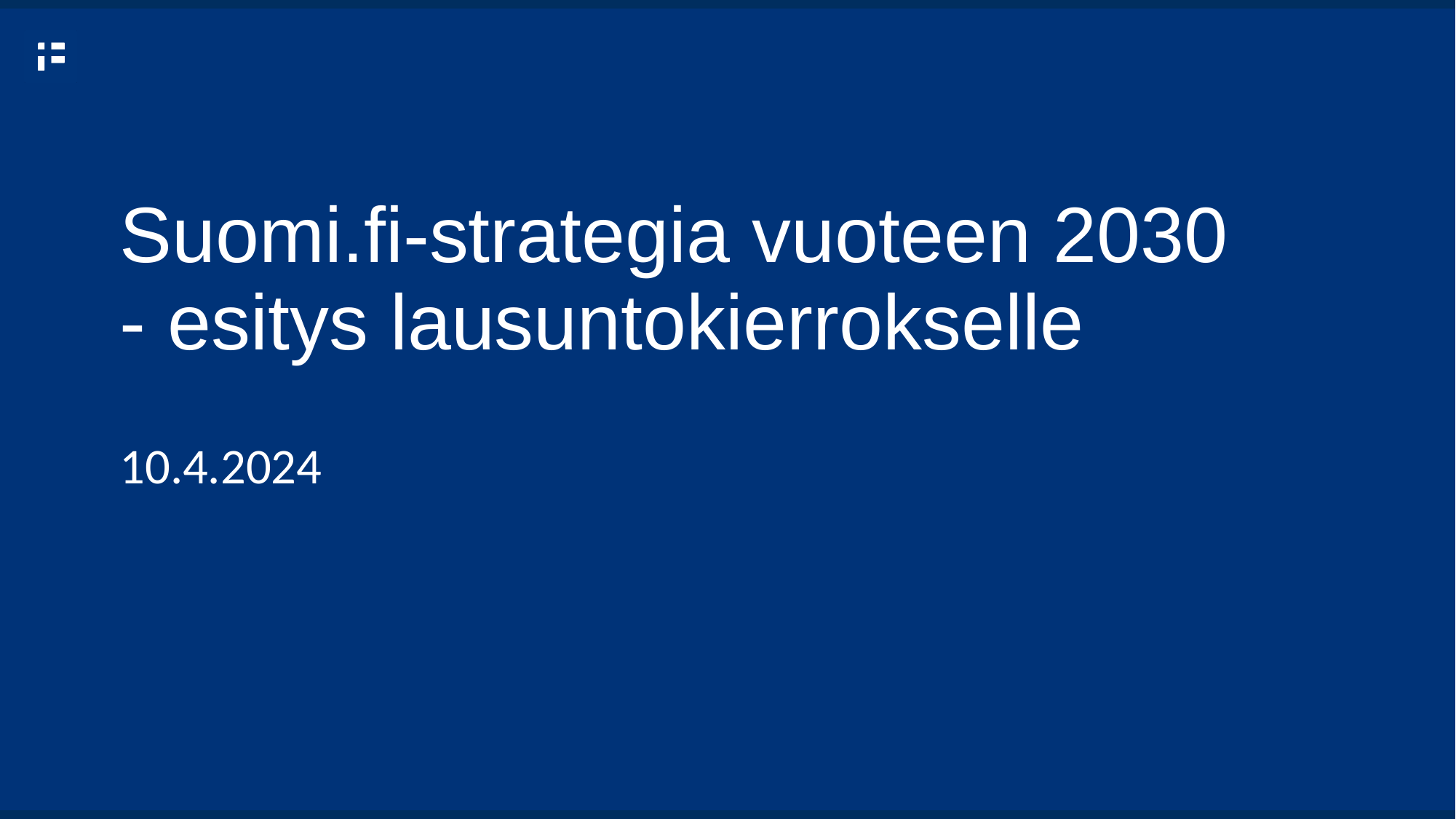

# Suomi.fi-strategia vuoteen 2030 - esitys lausuntokierrokselle
10.4.2024